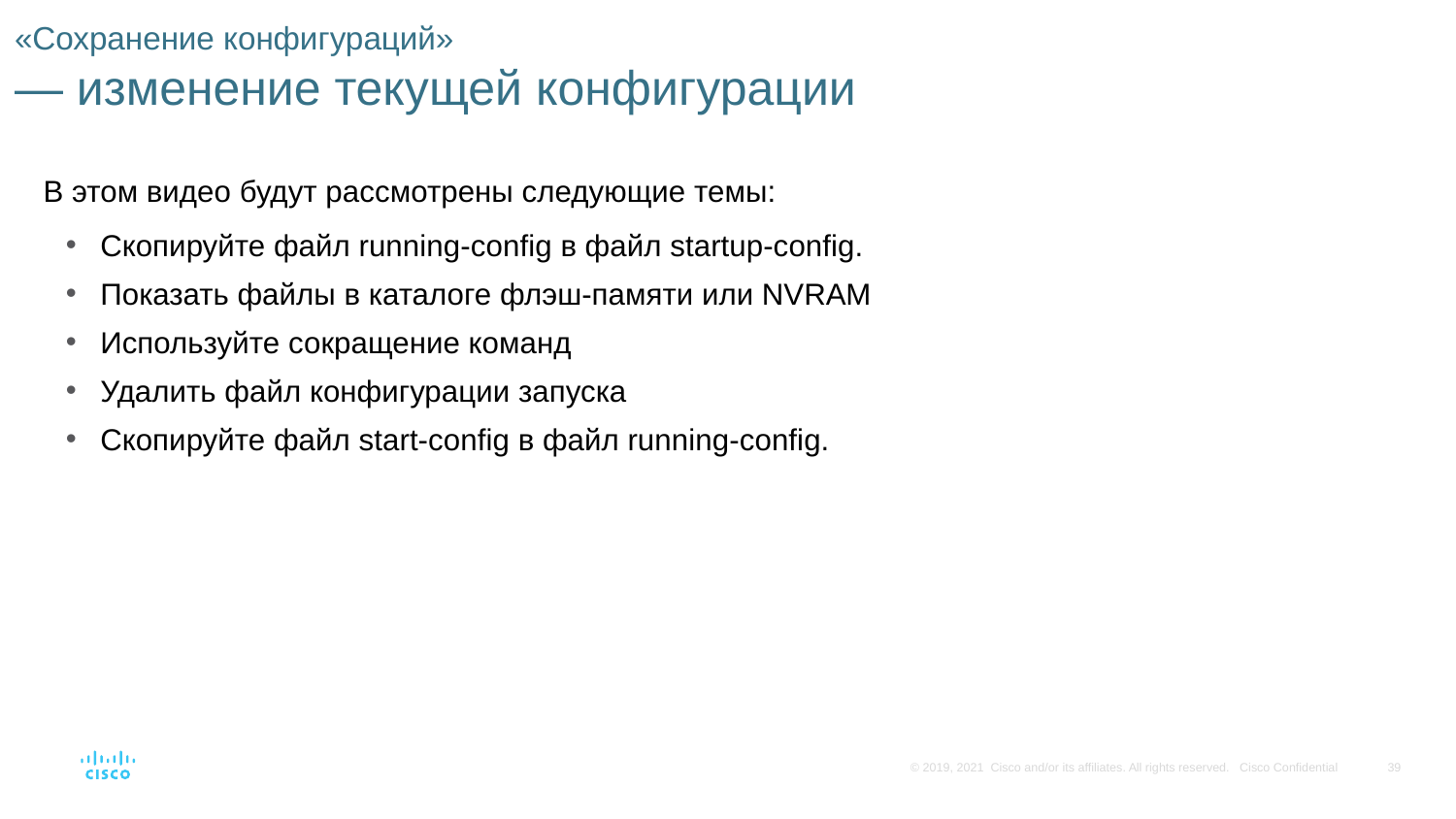

# «Сохранение конфигураций» — изменение текущей конфигурации
В этом видео будут рассмотрены следующие темы:
Скопируйте файл running-config в файл startup-config.
Показать файлы в каталоге флэш-памяти или NVRAM
Используйте сокращение команд
Удалить файл конфигурации запуска
Скопируйте файл start-config в файл running-config.